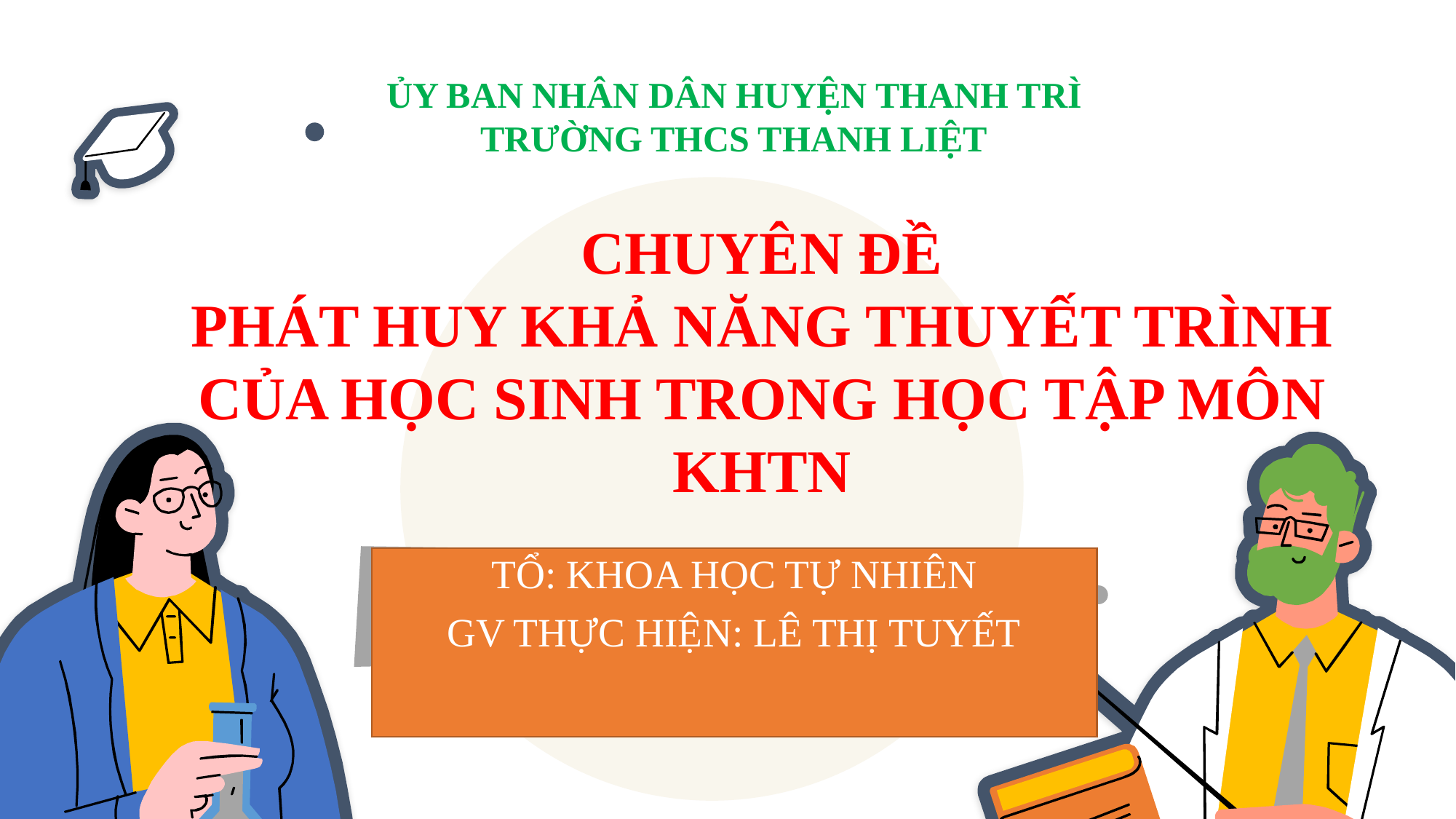

ỦY BAN NHÂN DÂN HUYỆN THANH TRÌ
TRƯỜNG THCS THANH LIỆT

# CHUYÊN ĐỀ PHÁT HUY KHẢ NĂNG THUYẾT TRÌNH CỦA HỌC SINH TRONG HỌC TẬP MÔN KHTN

TỔ: KHOA HỌC TỰ NHIÊN
GV THỰC HIỆN: LÊ THỊ TUYẾT